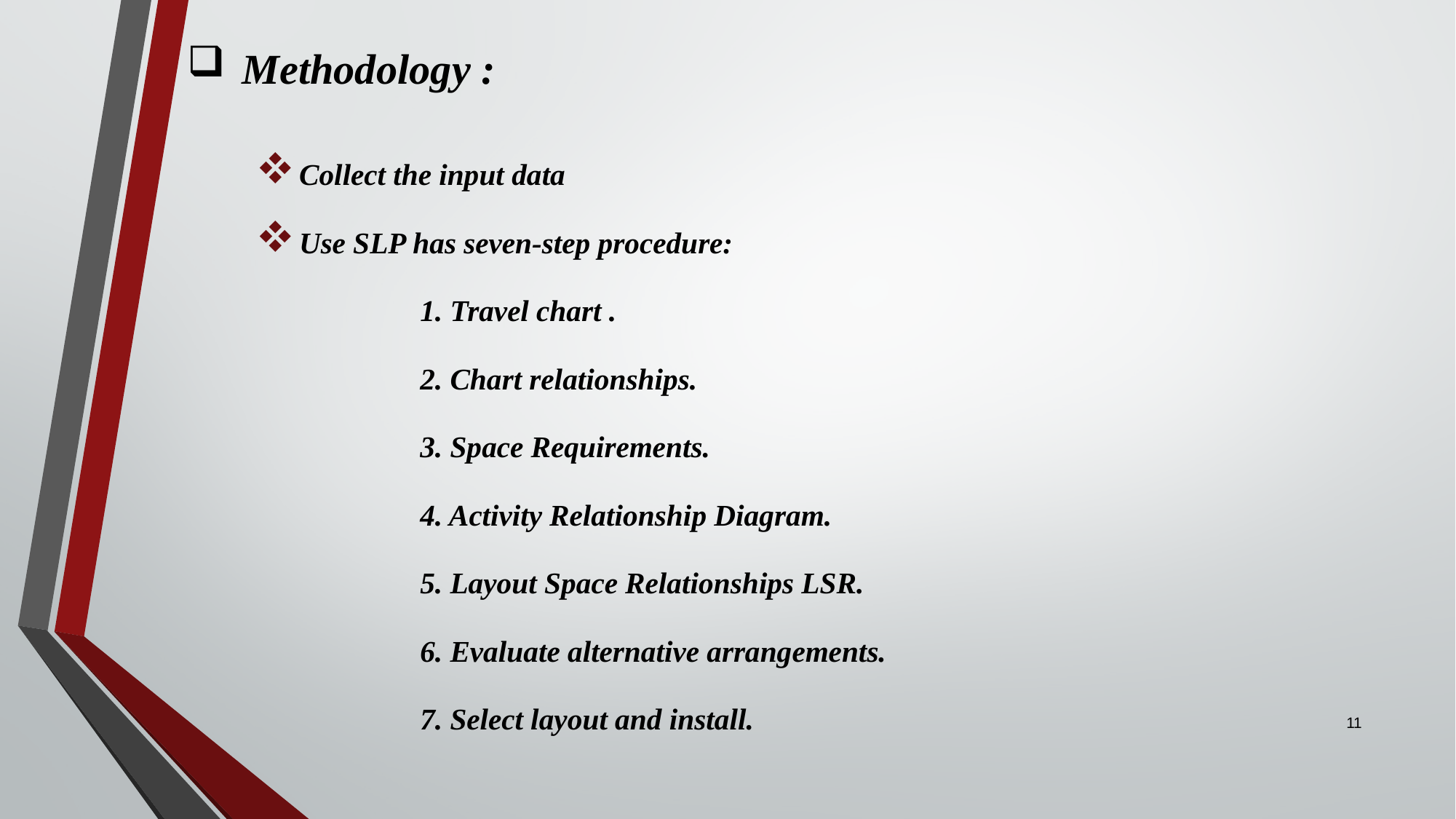

# Methodology :
 Collect the input data
 Use SLP has seven-step procedure:
                      1. Travel chart .
                      2. Chart relationships.
                      3. Space Requirements.
                      4. Activity Relationship Diagram.
                      5. Layout Space Relationships LSR.
                      6. Evaluate alternative arrangements.
                      7. Select layout and install.

11